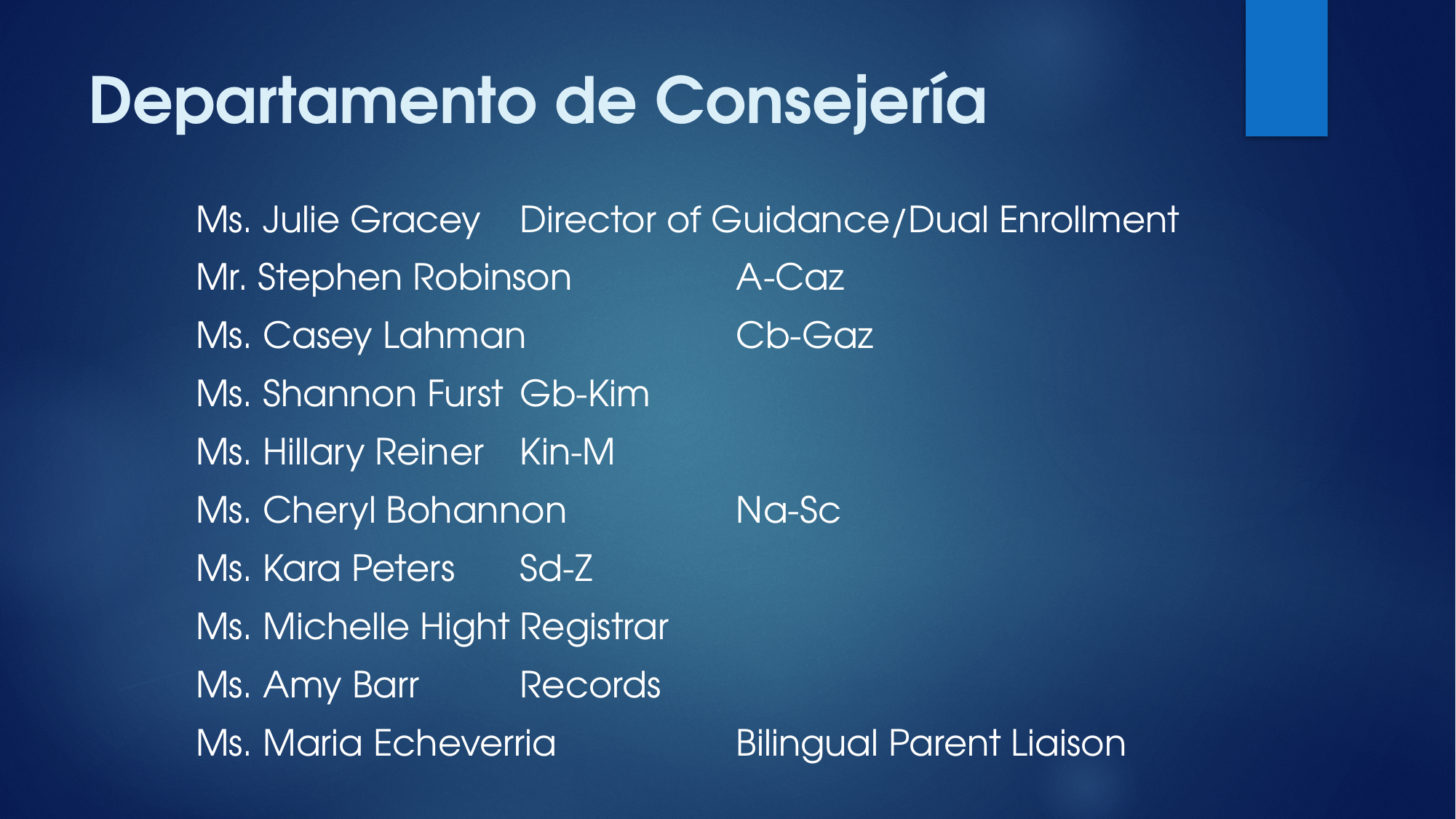

# Departamento de Consejería
Ms. Julie Gracey 				Director of Guidance/Dual Enrollment
Mr. Stephen Robinson 		A-Caz
Ms. Casey Lahman			Cb-Gaz
Ms. Shannon Furst				Gb-Kim
Ms. Hillary Reiner				Kin-M
Ms. Cheryl Bohannon			Na-Sc
Ms. Kara Peters					Sd-Z
Ms. Michelle Hight				Registrar
Ms. Amy Barr					Records
Ms. Maria Echeverria			Bilingual Parent Liaison